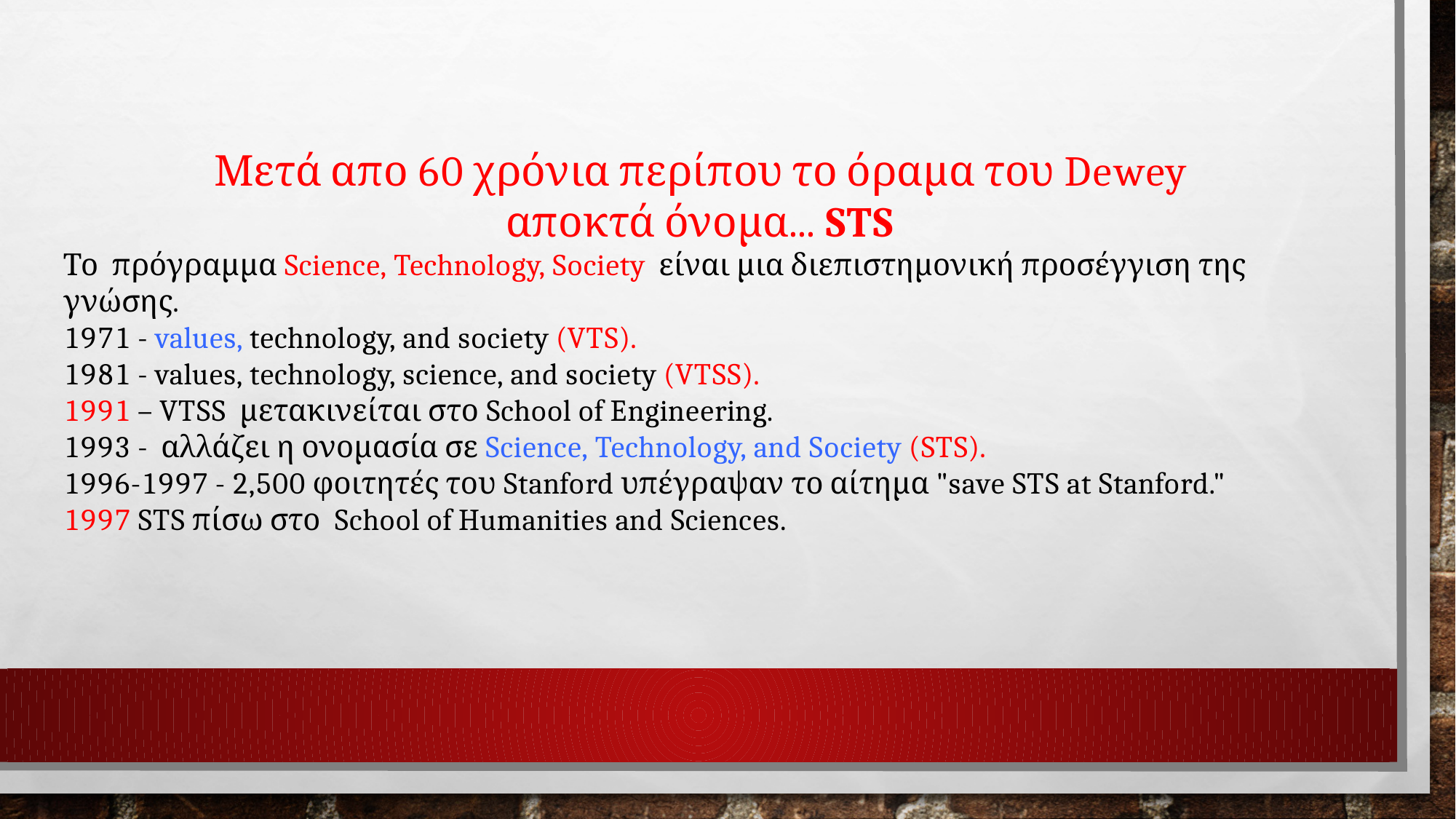

Μετά απο 60 χρόνια περίπου το όραμα του Dewey
αποκτά όνομα... STS
Το  πρόγραμμα Science, Technology, Society  είναι μια διεπιστημονική προσέγγιση της γνώσης.
1971 - values, technology, and society (VTS).
1981 - values, technology, science, and society (VTSS).
1991 – VTSS  μετακινείται στο School of Engineering.
1993 -  αλλάζει η ονομασία σε Science, Technology, and Society (STS).
1996-1997 - 2,500 φοιτητές του Stanford υπέγραψαν το αίτημα "save STS at Stanford."
1997 STS πίσω στο  School of Humanities and Sciences.